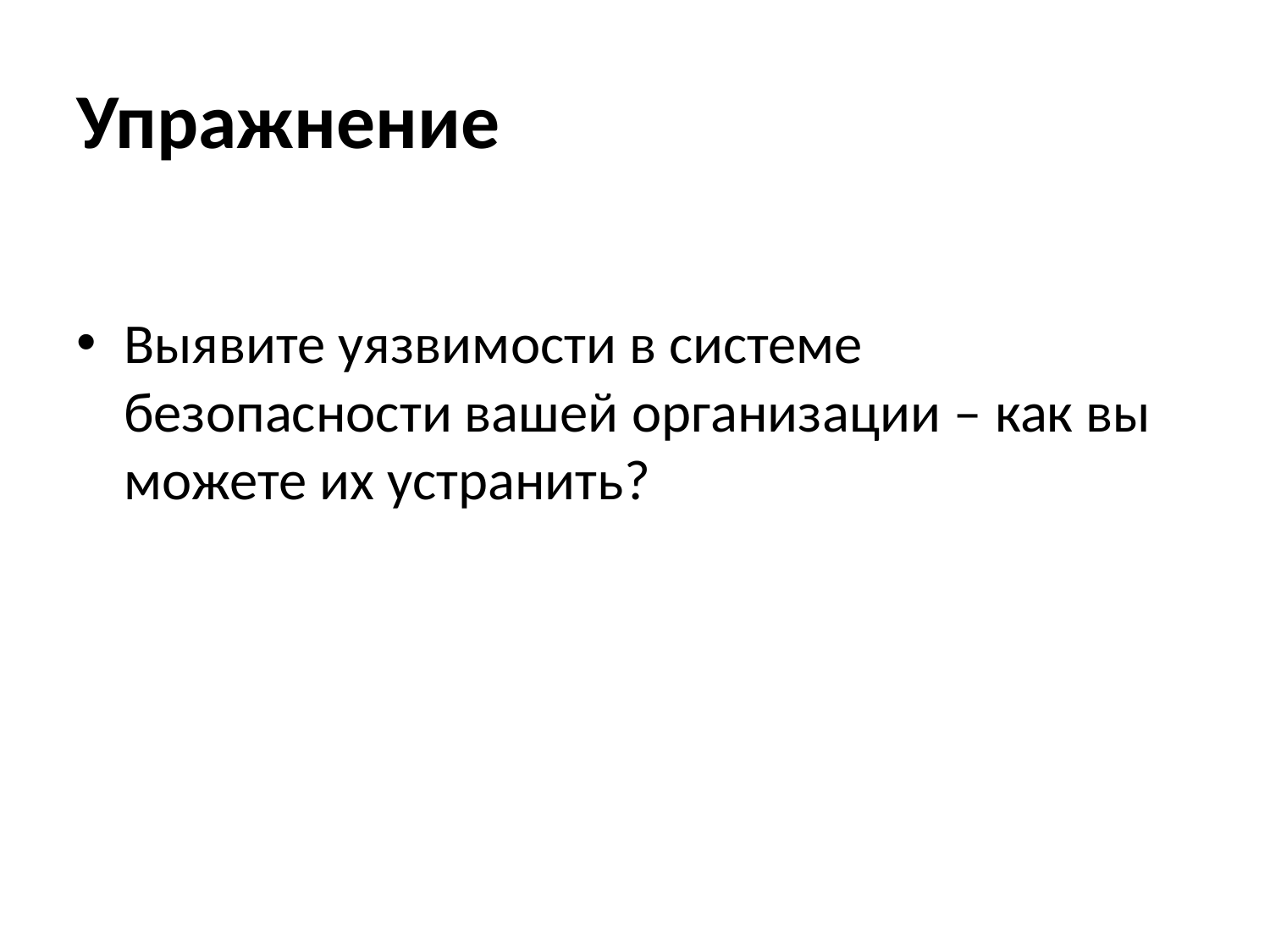

# Упражнение

Выявите уязвимости в системе безопасности вашей организации – как вы можете их устранить?